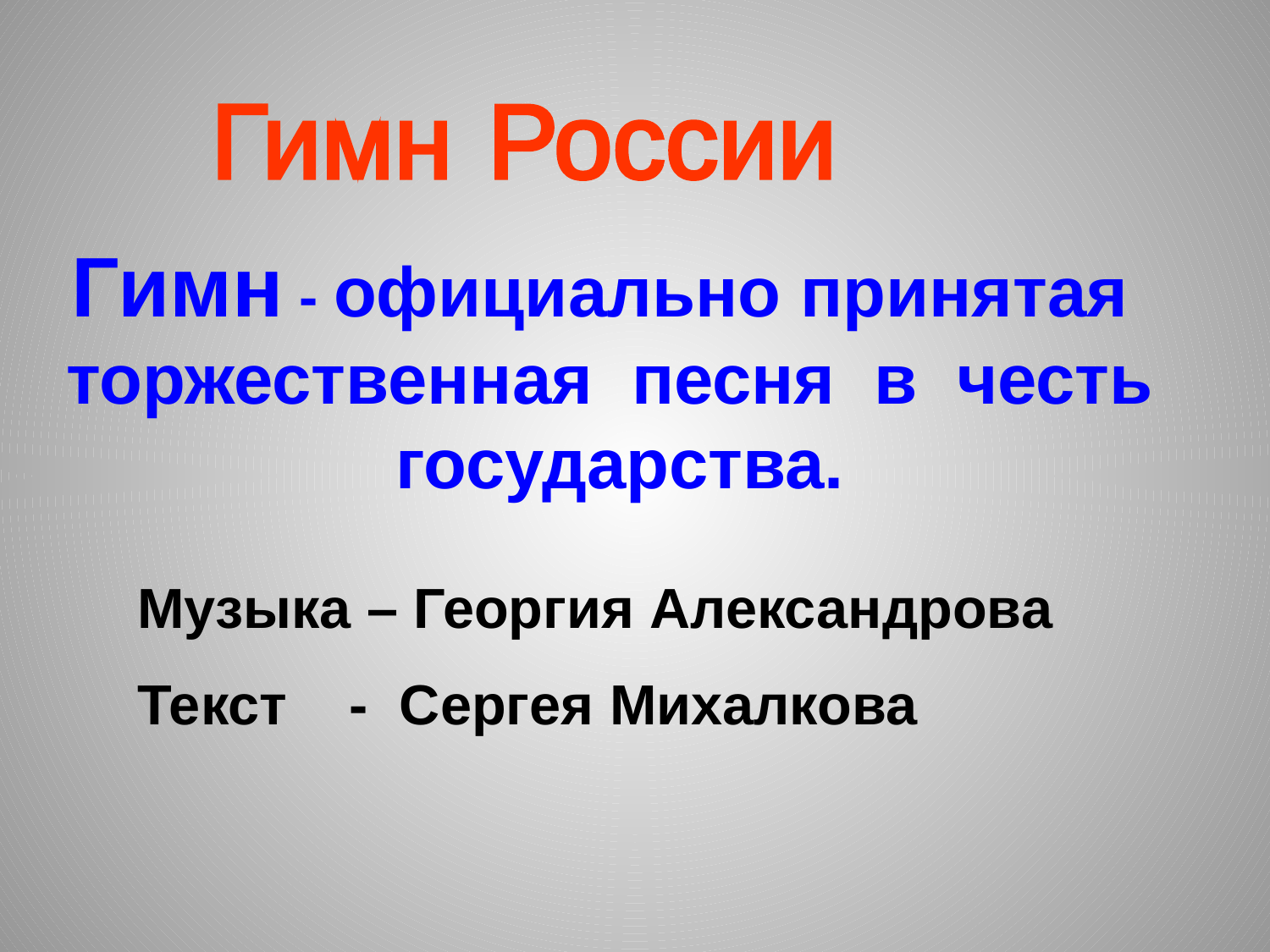

Гимн России
Гимн - официально принятая
 торжественная  песня  в  честь
 государства.
Музыка – Георгия Александрова
Текст    -  Сергея Михалкова